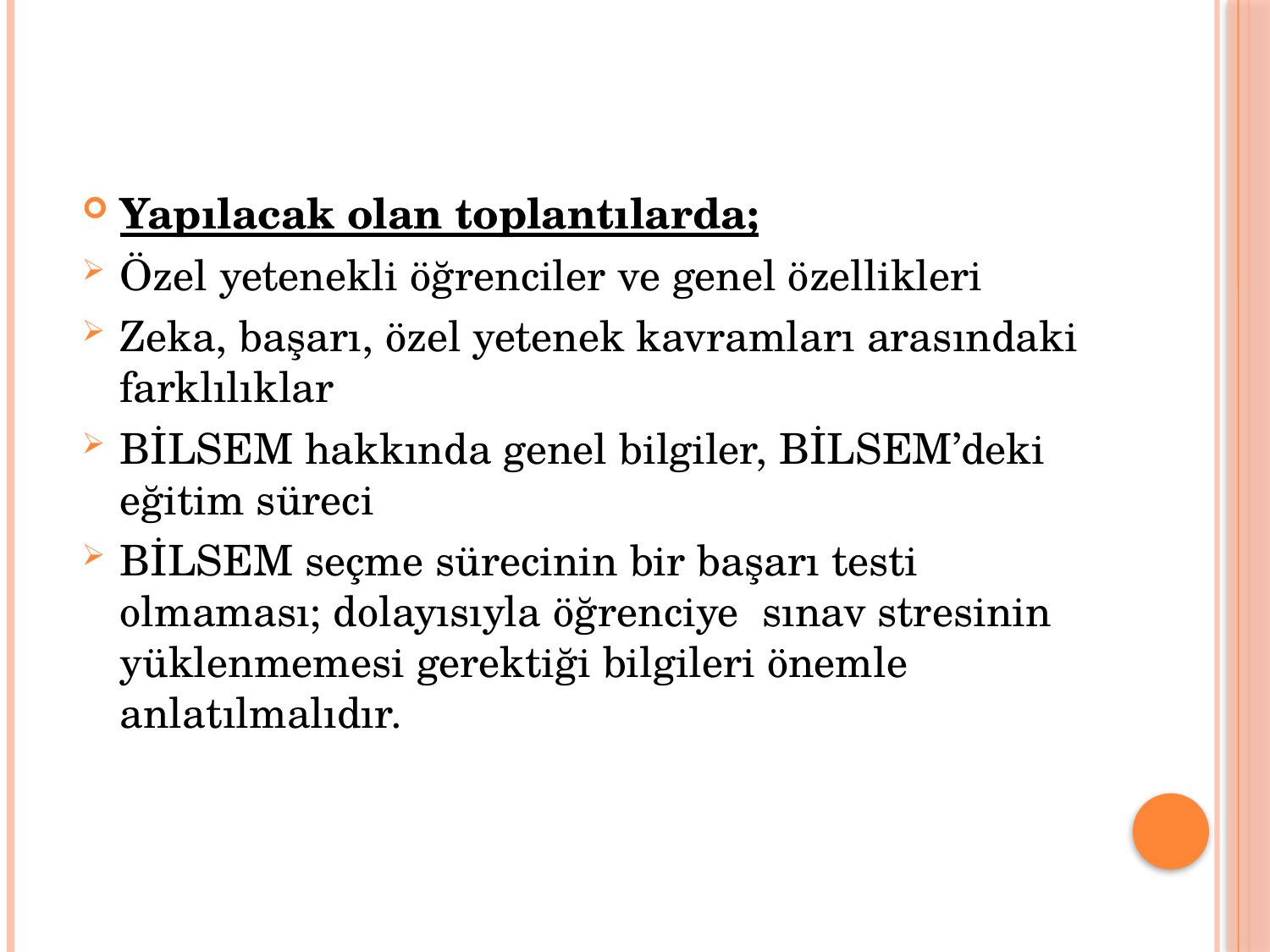

Yapılacak olan toplantılarda;
Özel yetenekli öğrenciler ve genel özellikleri
Zeka, başarı, özel yetenek kavramları arasındaki farklılıklar
BİLSEM hakkında genel bilgiler, BİLSEM’deki  eğitim süreci
BİLSEM seçme sürecinin bir başarı testi olmaması; dolayısıyla öğrenciye  sınav stresinin yüklenmemesi gerektiği bilgileri önemle anlatılmalıdır.